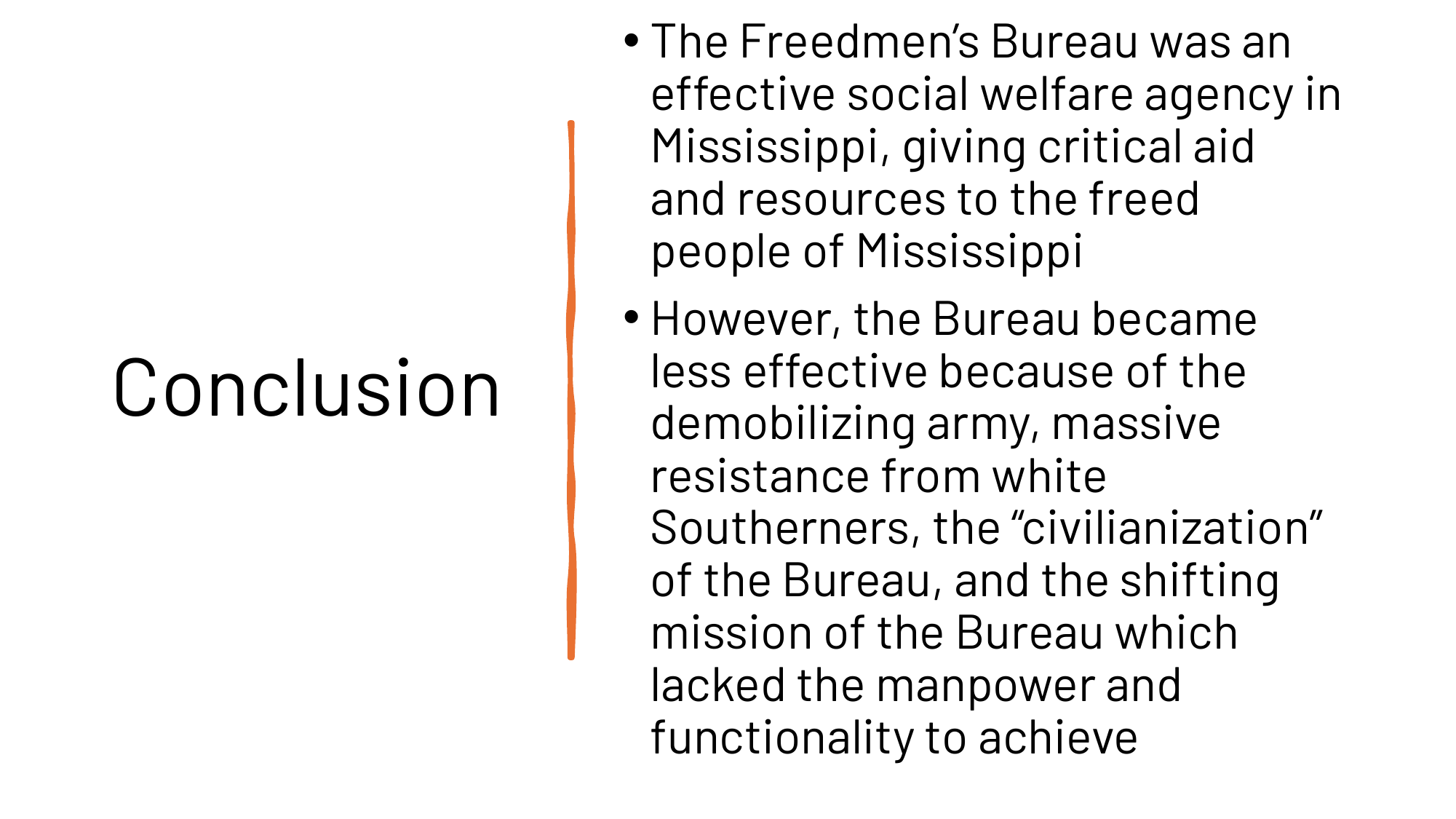

# Conclusion
The Freedmen’s Bureau was an effective social welfare agency in Mississippi, giving critical aid and resources to the freed people of Mississippi
However, the Bureau became less effective because of the demobilizing army, massive resistance from white Southerners, the “civilianization” of the Bureau, and the shifting mission of the Bureau which lacked the manpower and functionality to achieve